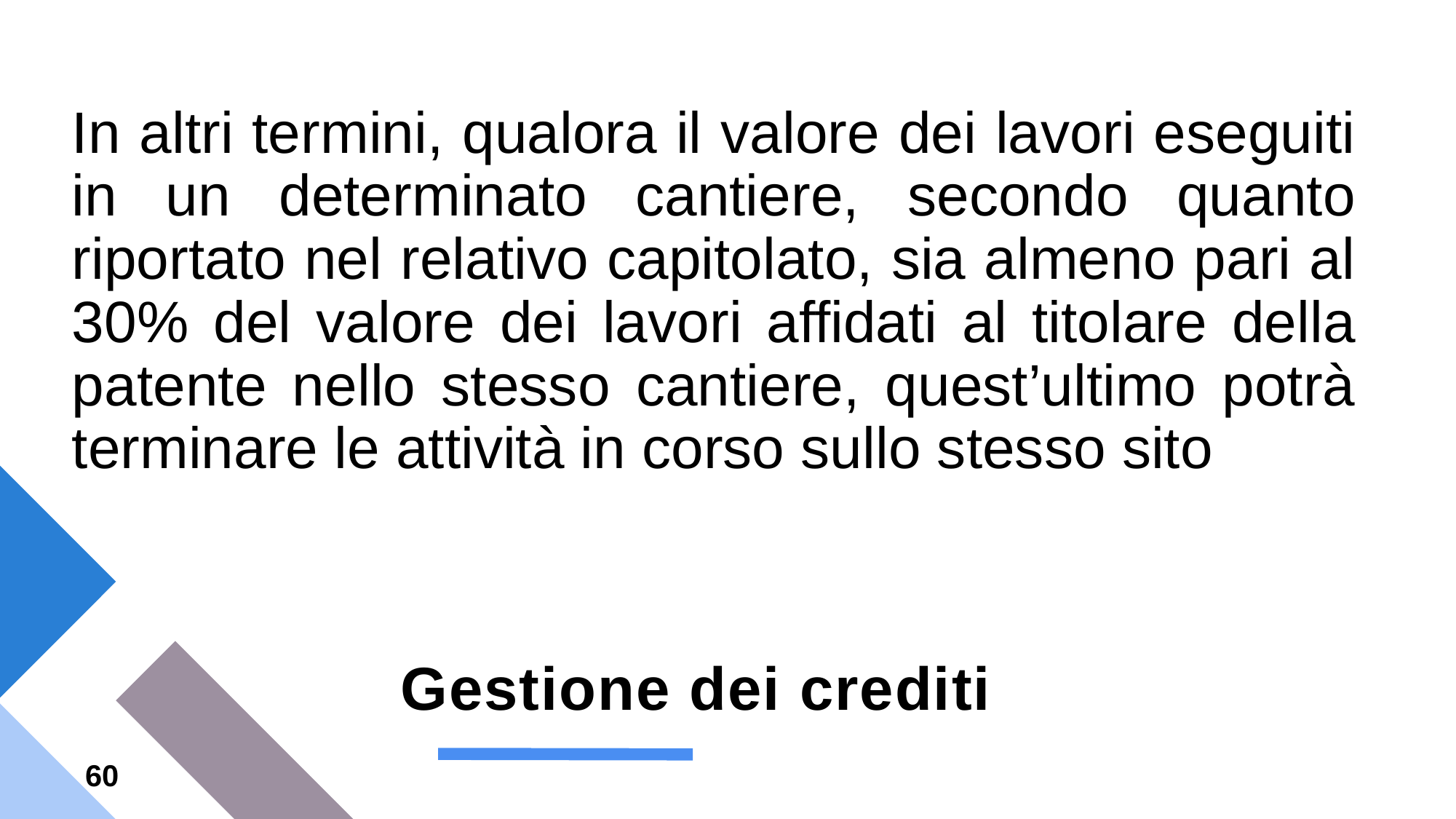

In altri termini, qualora il valore dei lavori eseguiti in un determinato cantiere, secondo quanto riportato nel relativo capitolato, sia almeno pari al 30% del valore dei lavori affidati al titolare della patente nello stesso cantiere, quest’ultimo potrà terminare le attività in corso sullo stesso sito

# Gestione dei crediti
60